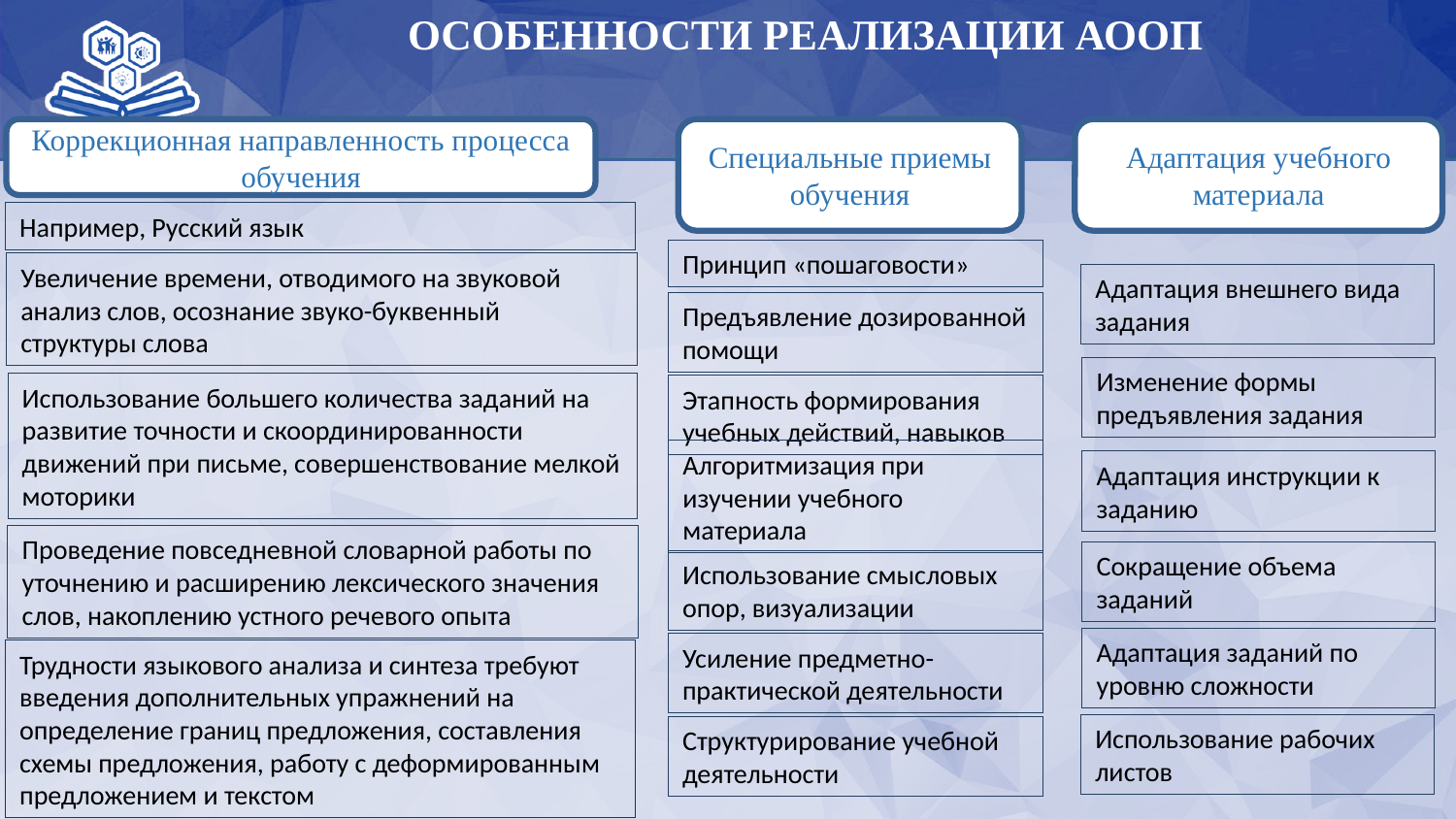

ОСОБЕННОСТИ РЕАЛИзацИИ АООП
Коррекционная направленность процесса обучения
Специальные приемы обучения
Адаптация учебного материала
Например, Русский язык
Принцип «пошаговости»
Увеличение времени, отводимого на звуковой анализ слов, осознание звуко-буквенный структуры слова
Адаптация внешнего вида задания
Предъявление дозированной помощи
Изменение формы предъявления задания
Использование большего количества заданий на развитие точности и скоординированности движений при письме, совершенствование мелкой моторики
Этапность формирования учебных действий, навыков
Алгоритмизация при изучении учебного материала
Адаптация инструкции к заданию
Проведение повседневной словарной работы по уточнению и расширению лексического значения слов, накоплению устного речевого опыта
Сокращение объема заданий
Использование смысловых  опор, визуализации
Адаптация заданий по уровню сложности
Усиление предметно-практической деятельности
Трудности языкового анализа и синтеза требуют введения дополнительных упражнений на определение границ предложения, составления схемы предложения, работу с деформированным предложением и текстом
Использование рабочих листов
Структурирование учебной деятельности